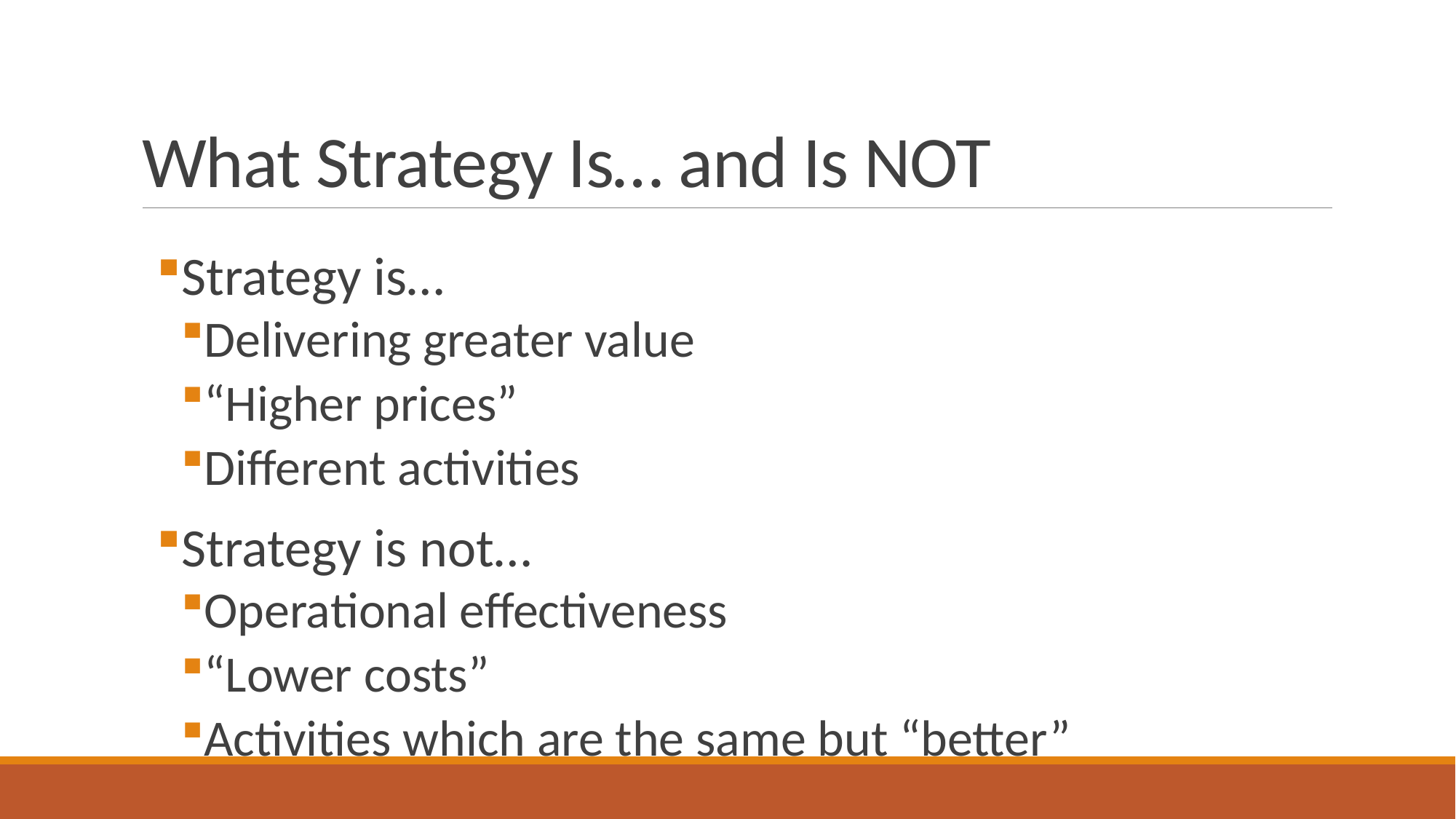

# What Strategy Is… and Is NOT
Strategy is…
Delivering greater value
“Higher prices”
Different activities
Strategy is not…
Operational effectiveness
“Lower costs”
Activities which are the same but “better”